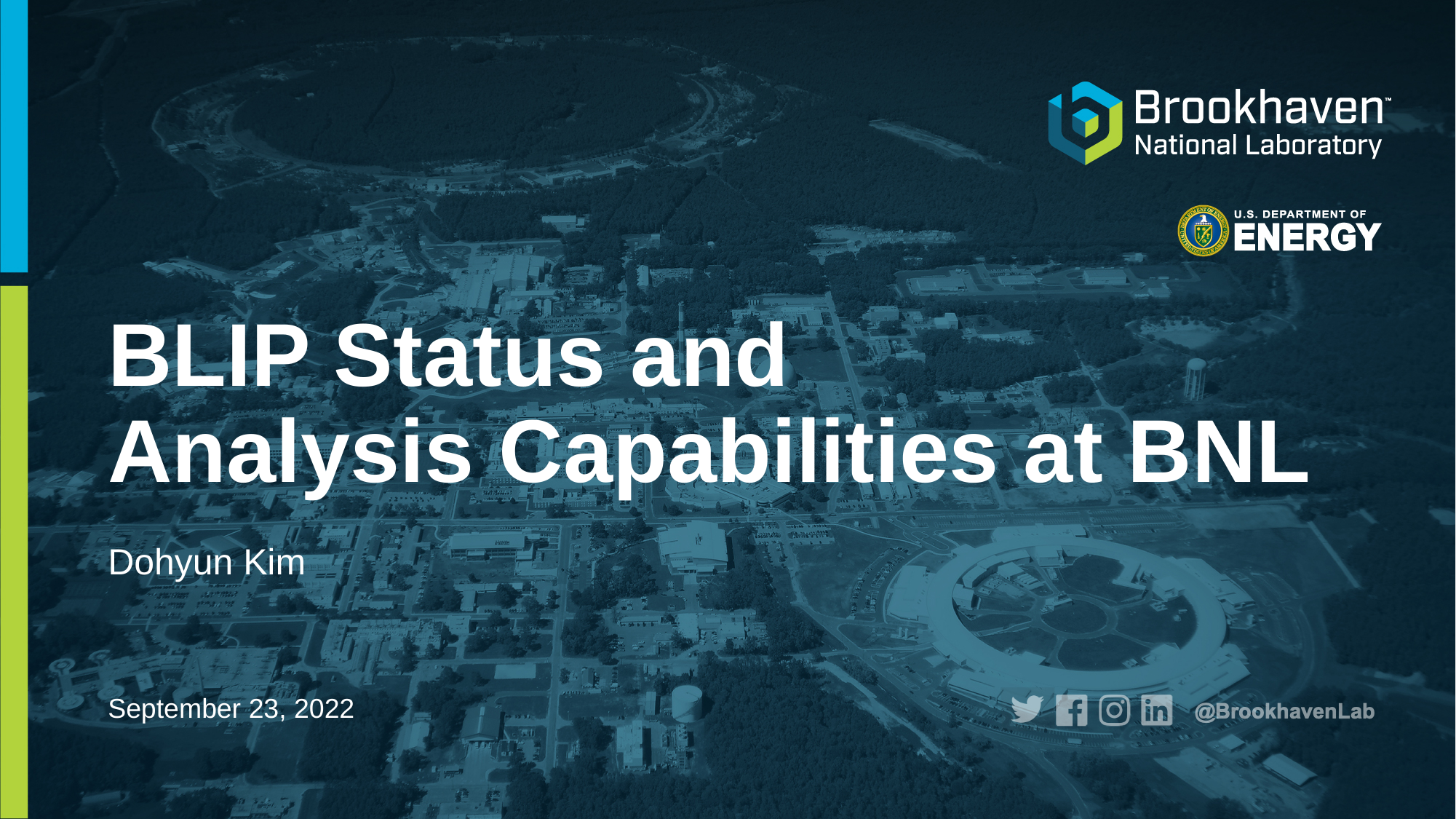

# BLIP Status and Analysis Capabilities at BNL
Dohyun Kim
September 23, 2022